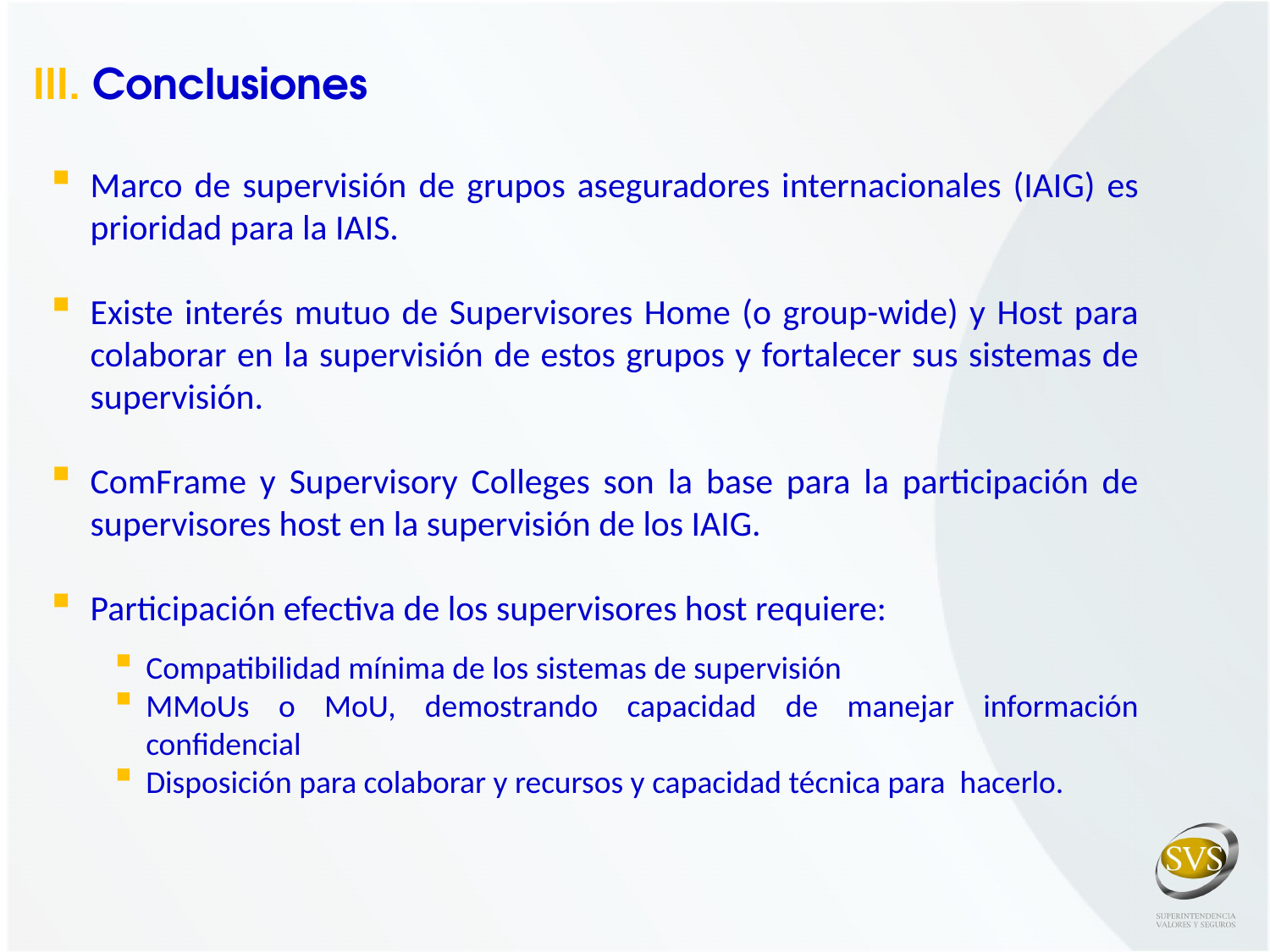

III. Conclusiones
Marco de supervisión de grupos aseguradores internacionales (IAIG) es prioridad para la IAIS.

Existe interés mutuo de Supervisores Home (o group-wide) y Host para colaborar en la supervisión de estos grupos y fortalecer sus sistemas de supervisión.

ComFrame y Supervisory Colleges son la base para la participación de supervisores host en la supervisión de los IAIG.

Participación efectiva de los supervisores host requiere:

Compatibilidad mínima de los sistemas de supervisión
MMoUs o MoU, demostrando capacidad de manejar información confidencial
Disposición para colaborar y recursos y capacidad técnica para  hacerlo.